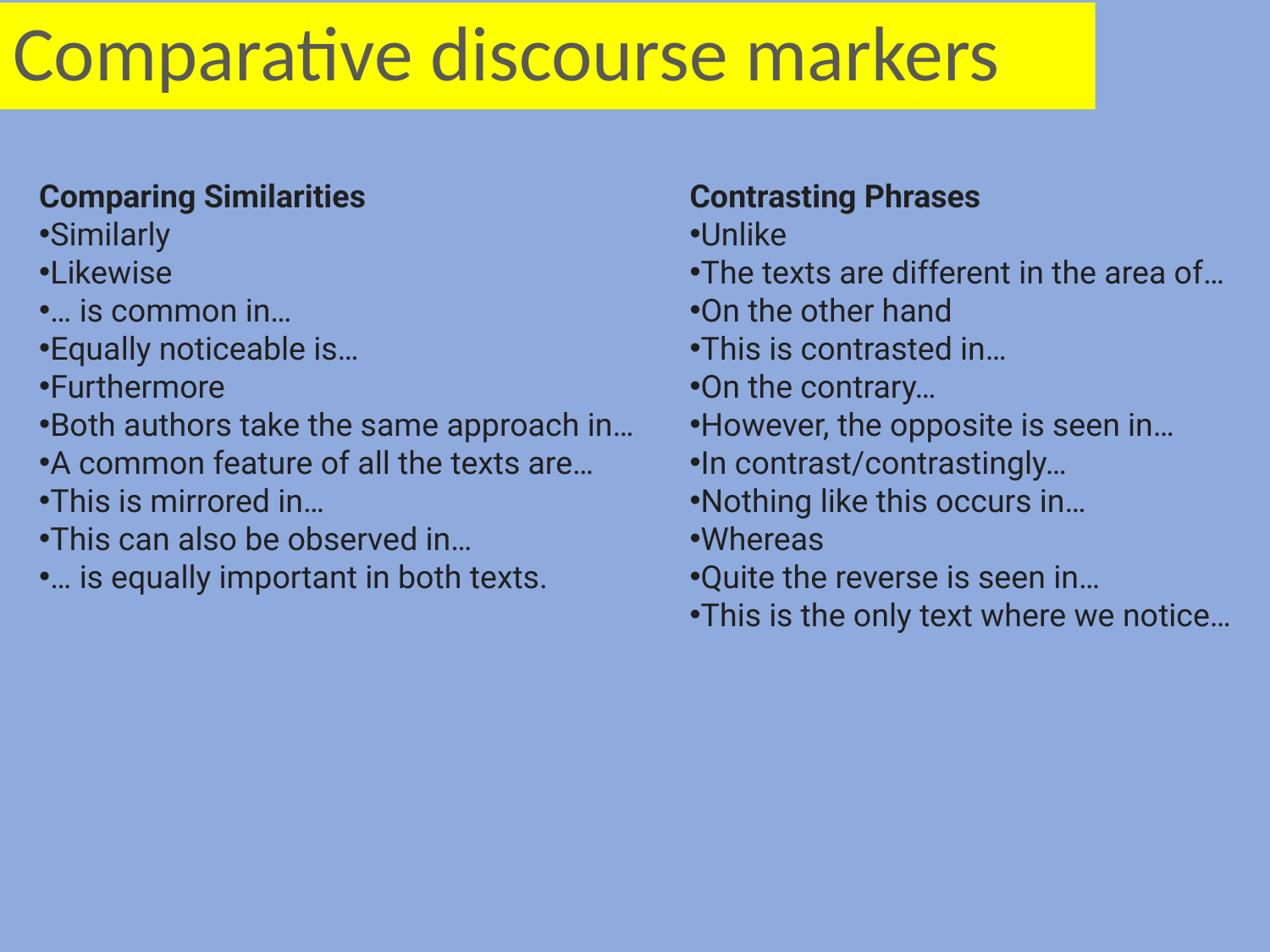

# Comparative discourse markers
Comparing Similarities
Similarly
Likewise
… is common in…
Equally noticeable is…
Furthermore
Both authors take the same approach in…
A common feature of all the texts are…
This is mirrored in…
This can also be observed in…
… is equally important in both texts.
Contrasting Phrases
Unlike
The texts are different in the area of…
On the other hand
This is contrasted in…
On the contrary…
However, the opposite is seen in…
In contrast/contrastingly…
Nothing like this occurs in…
Whereas
Quite the reverse is seen in…
This is the only text where we notice…